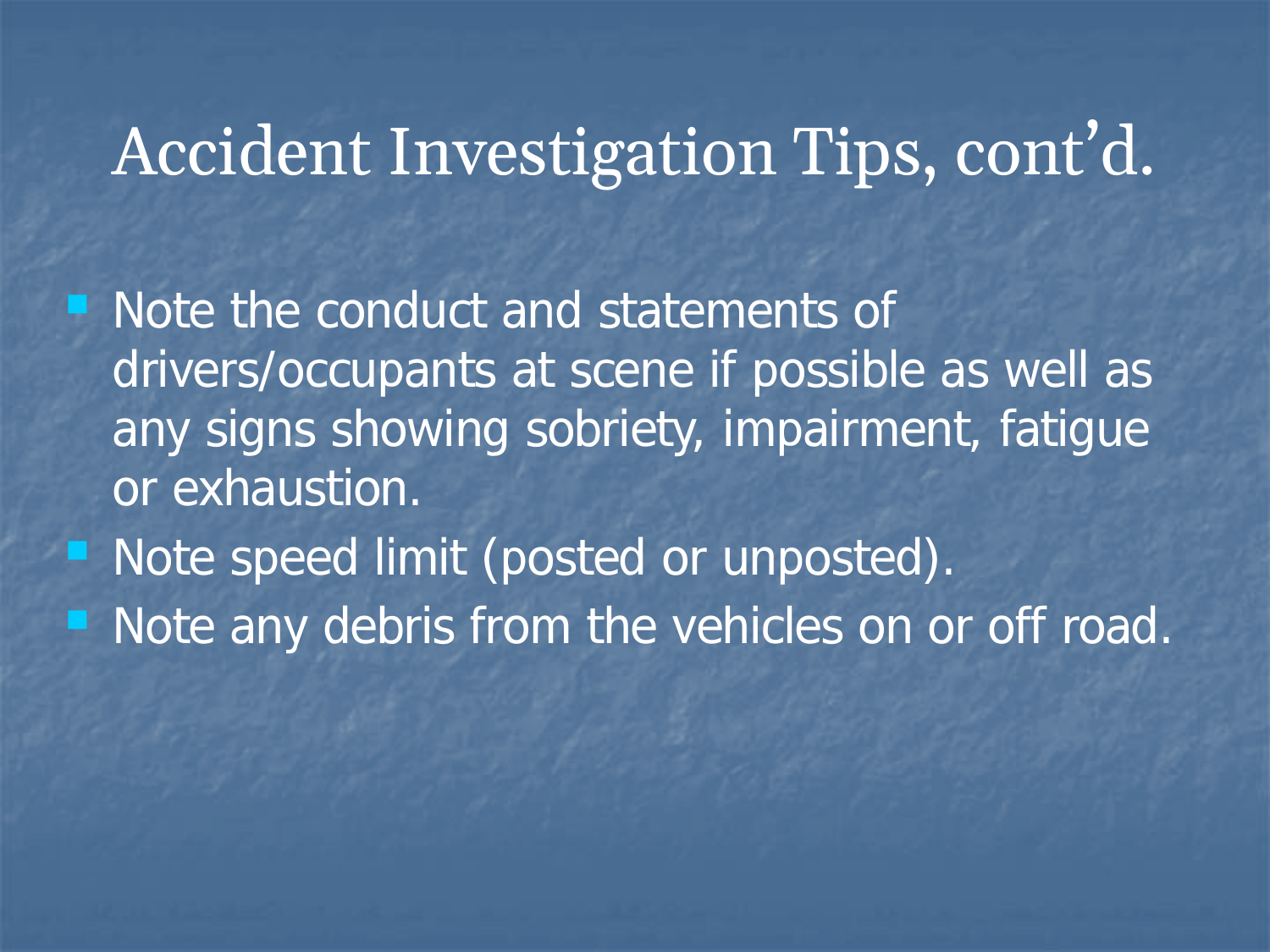

# Accident Investigation Tips, cont’d.

Note the conduct and statements of drivers/occupants at scene if possible as well as any signs showing sobriety, impairment, fatigue or exhaustion.
Note speed limit (posted or unposted).
Note any debris from the vehicles on or off road.